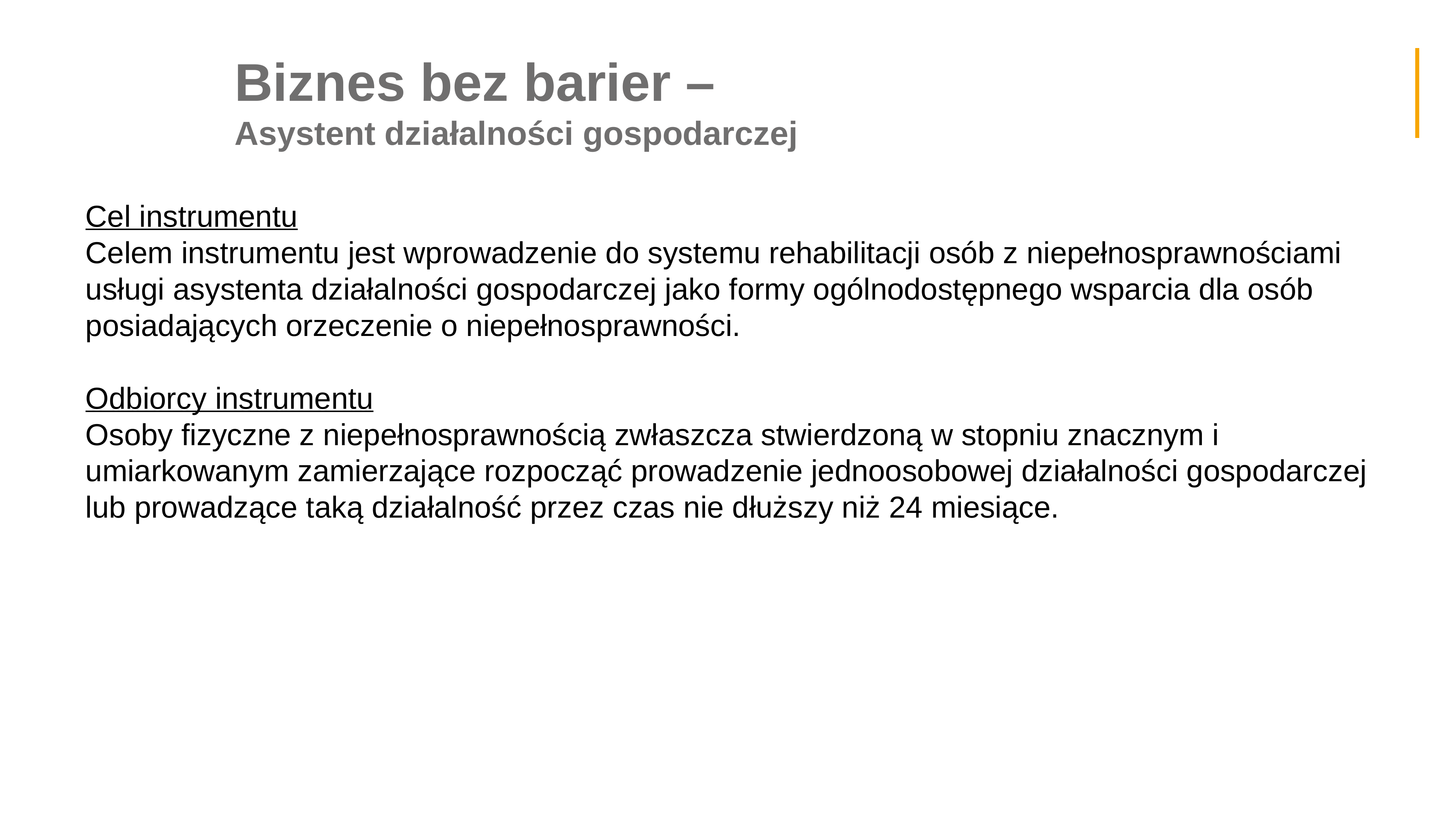

Biznes bez barier –
Asystent działalności gospodarczej

Cel instrumentu
Celem instrumentu jest wprowadzenie do systemu rehabilitacji osób z niepełnosprawnościami  usługi asystenta działalności gospodarczej jako formy ogólnodostępnego wsparcia dla osób posiadających orzeczenie o niepełnosprawności.

Odbiorcy instrumentu
Osoby fizyczne z niepełnosprawnością zwłaszcza stwierdzoną w stopniu znacznym i umiarkowanym zamierzające rozpocząć prowadzenie jednoosobowej działalności gospodarczej lub prowadzące taką działalność przez czas nie dłuższy niż 24 miesiące.